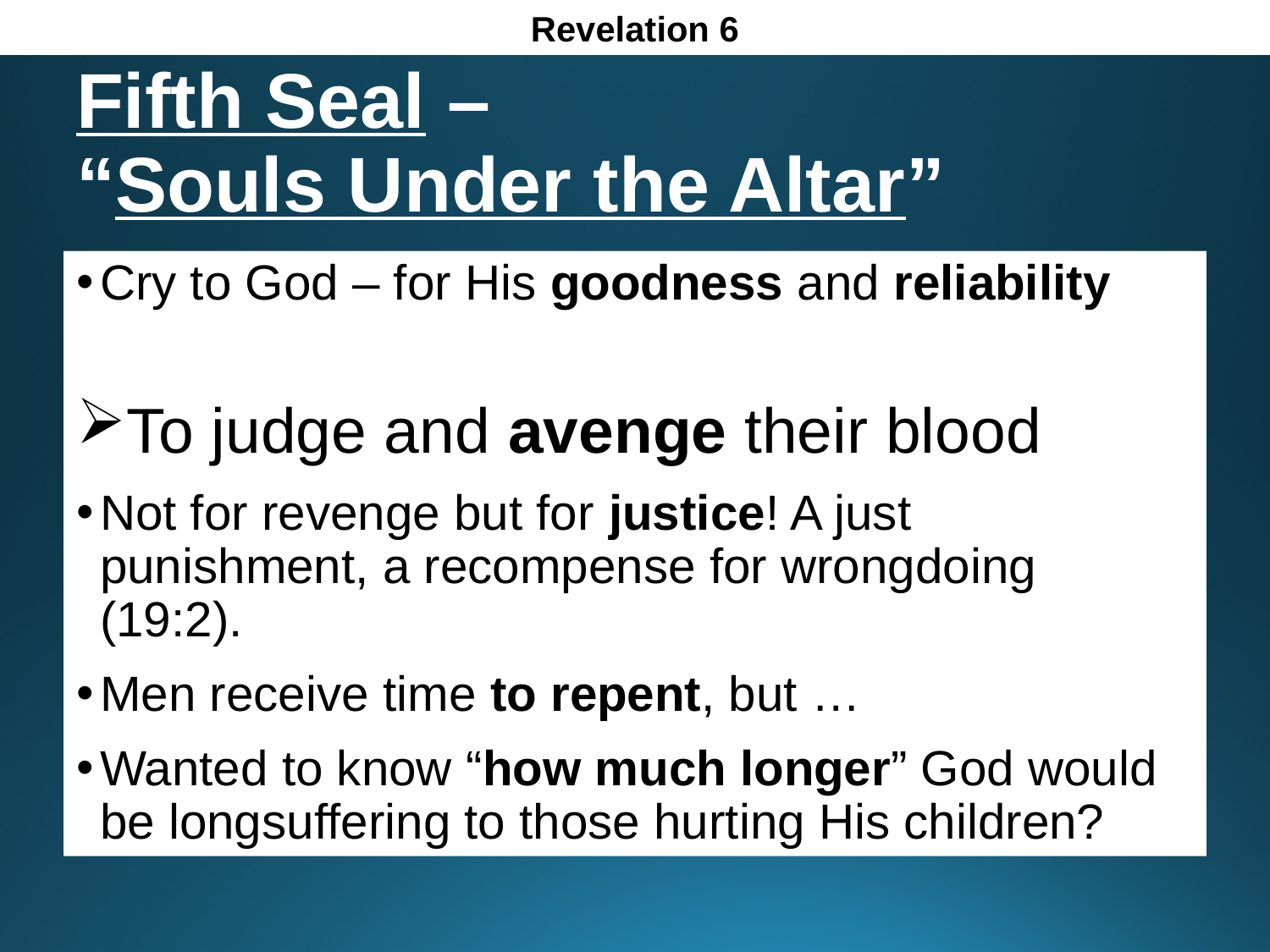

Revelation 6
# Fifth Seal – “Souls Under the Altar”
Cry to God – for His goodness and reliability

To judge and avenge their blood
Not for revenge but for justice! A just punishment, a recompense for wrongdoing (19:2).
Men receive time to repent, but …
Wanted to know “how much longer” God would be longsuffering to those hurting His children?